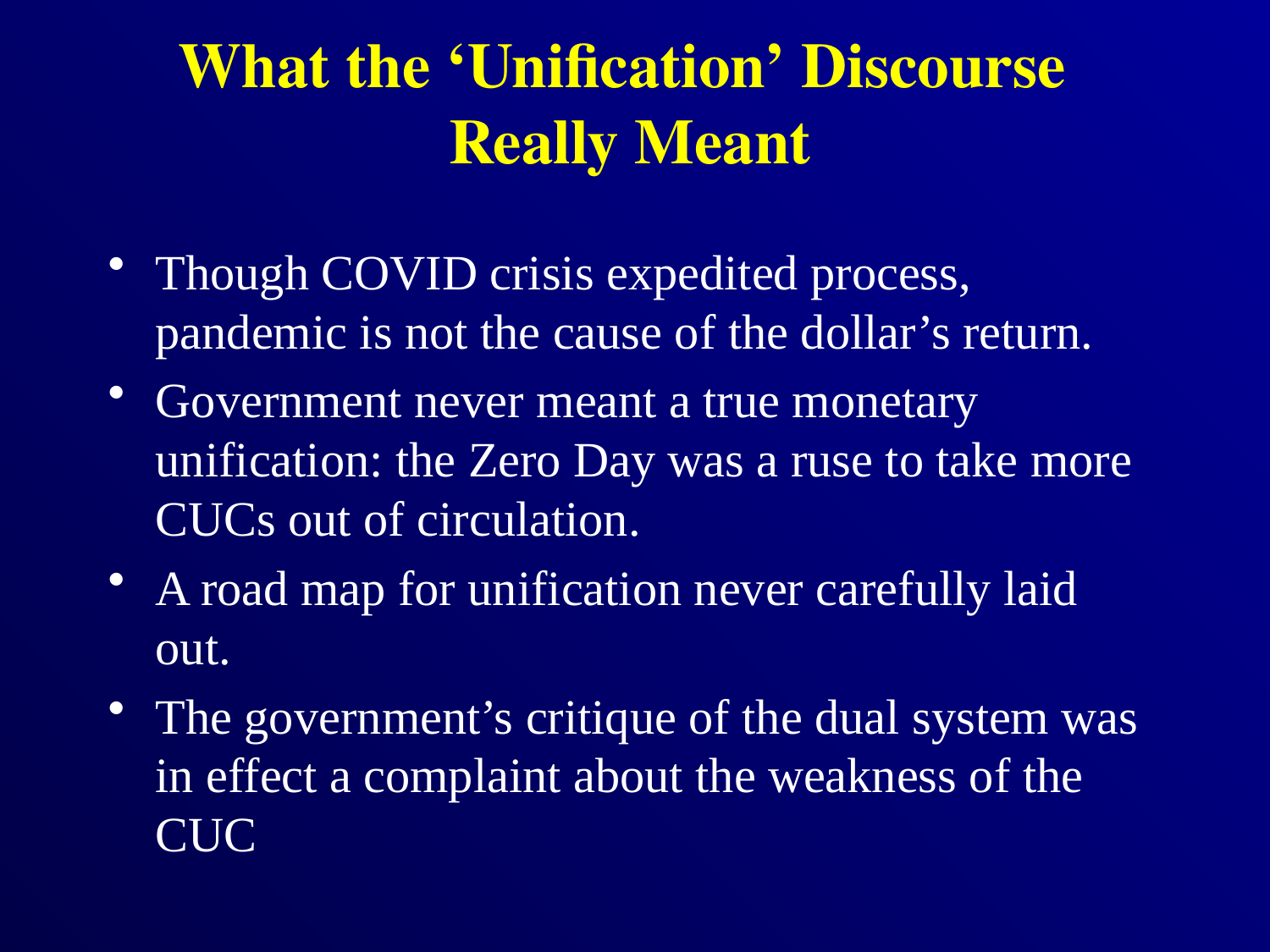

# What the ‘Unification’ Discourse Really Meant

Though COVID crisis expedited process, pandemic is not the cause of the dollar’s return.
Government never meant a true monetary unification: the Zero Day was a ruse to take more CUCs out of circulation.
A road map for unification never carefully laid out.
The government’s critique of the dual system was in effect a complaint about the weakness of the CUC